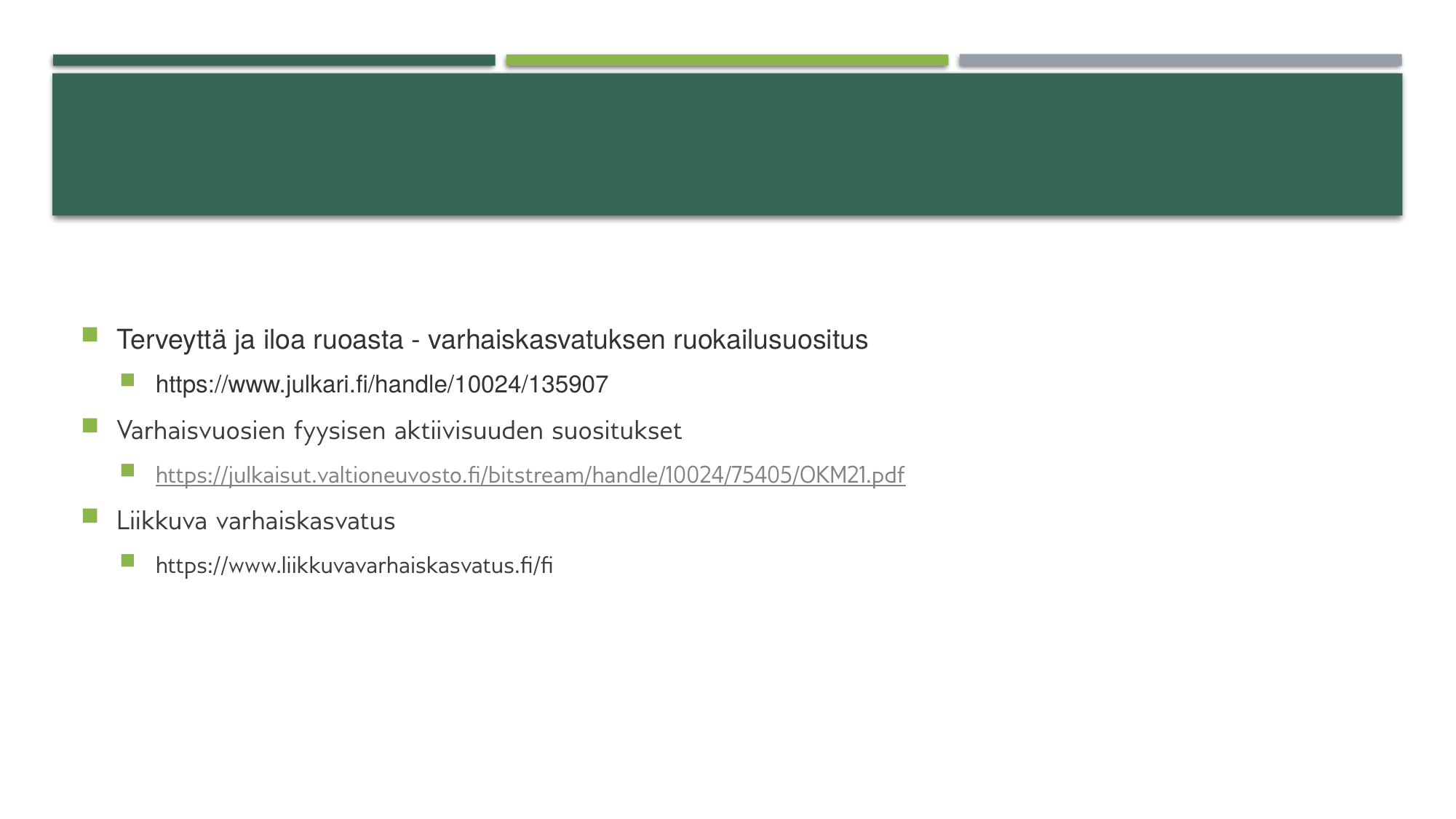

#
Terveyttä ja iloa ruoasta - varhaiskasvatuksen ruokailusuositus
https://www.julkari.fi/handle/10024/135907
Varhaisvuosien fyysisen aktiivisuuden suositukset
https://julkaisut.valtioneuvosto.fi/bitstream/handle/10024/75405/OKM21.pdf
Liikkuva varhaiskasvatus
https://www.liikkuvavarhaiskasvatus.fi/fi